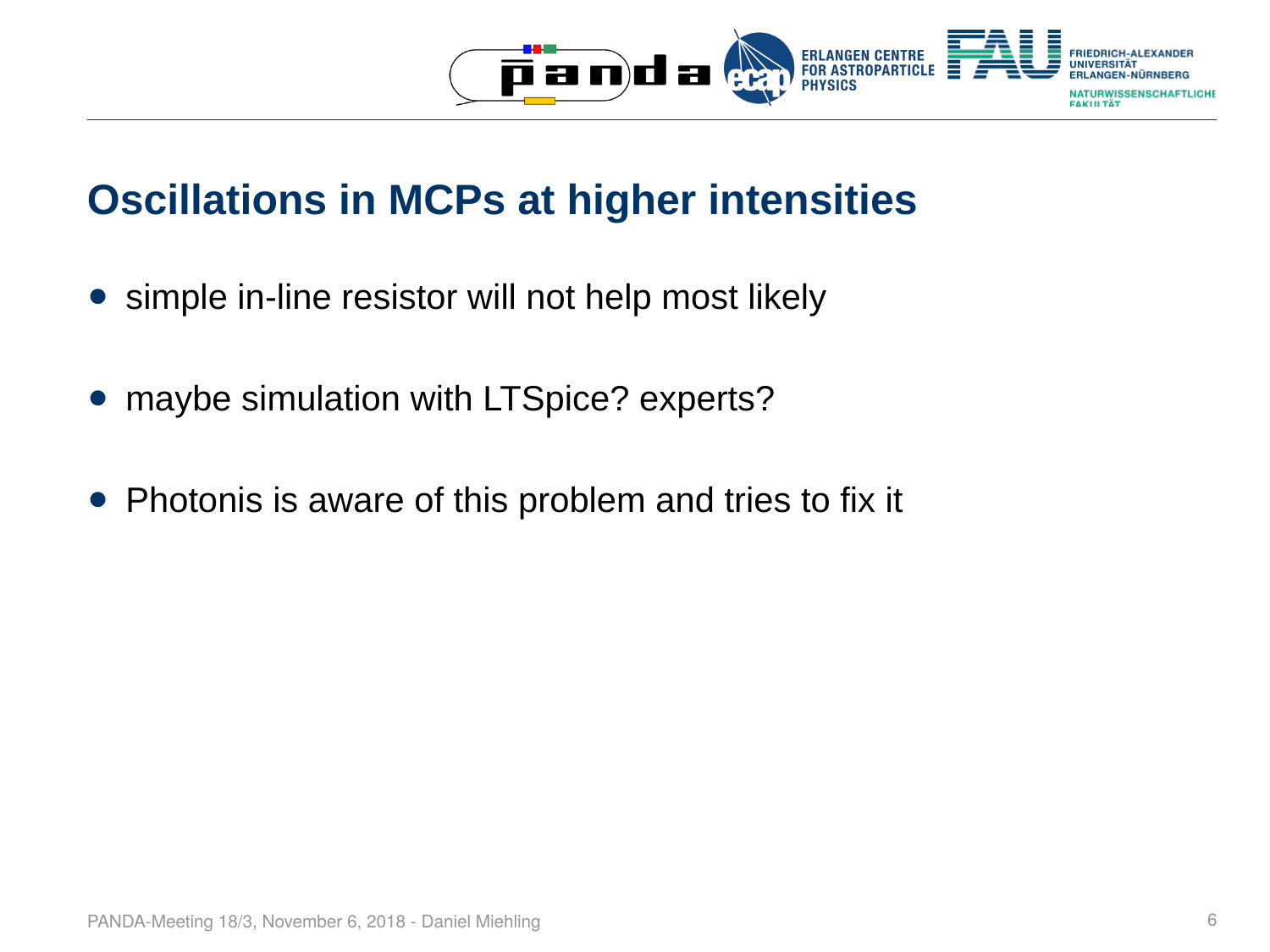

# Oscillations in MCPs at higher intensities
simple in-line resistor will not help most likely

maybe simulation with LTSpice? experts?

Photonis is aware of this problem and tries to fix it

PANDA-Meeting 18/3, November 6, 2018 - Daniel Miehling
6